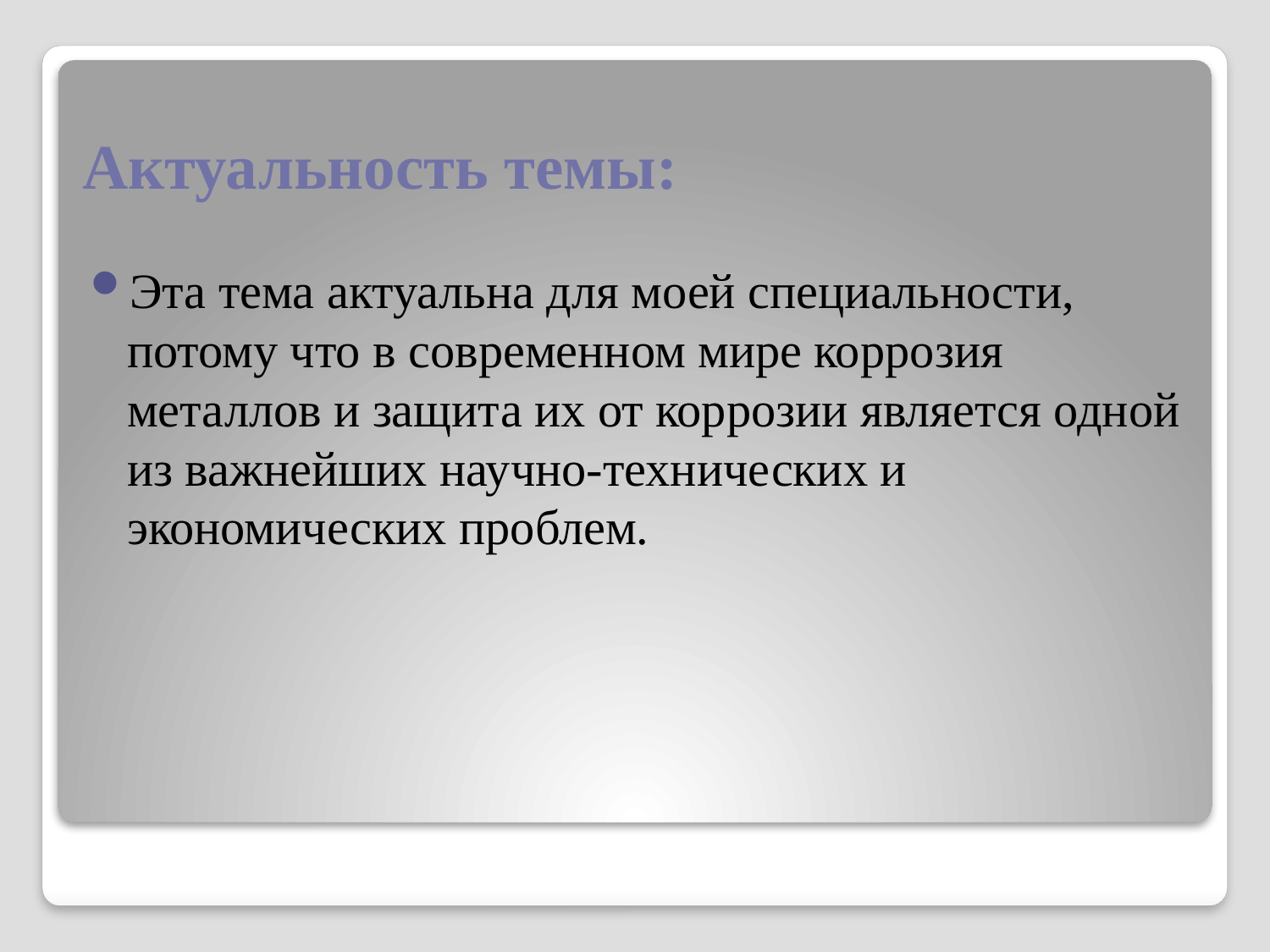

# Актуальность темы:
Эта тема актуальна для моей специальности, потому что в современном мире коррозия металлов и защита их от коррозии является одной из важнейших научно-технических и экономических проблем.